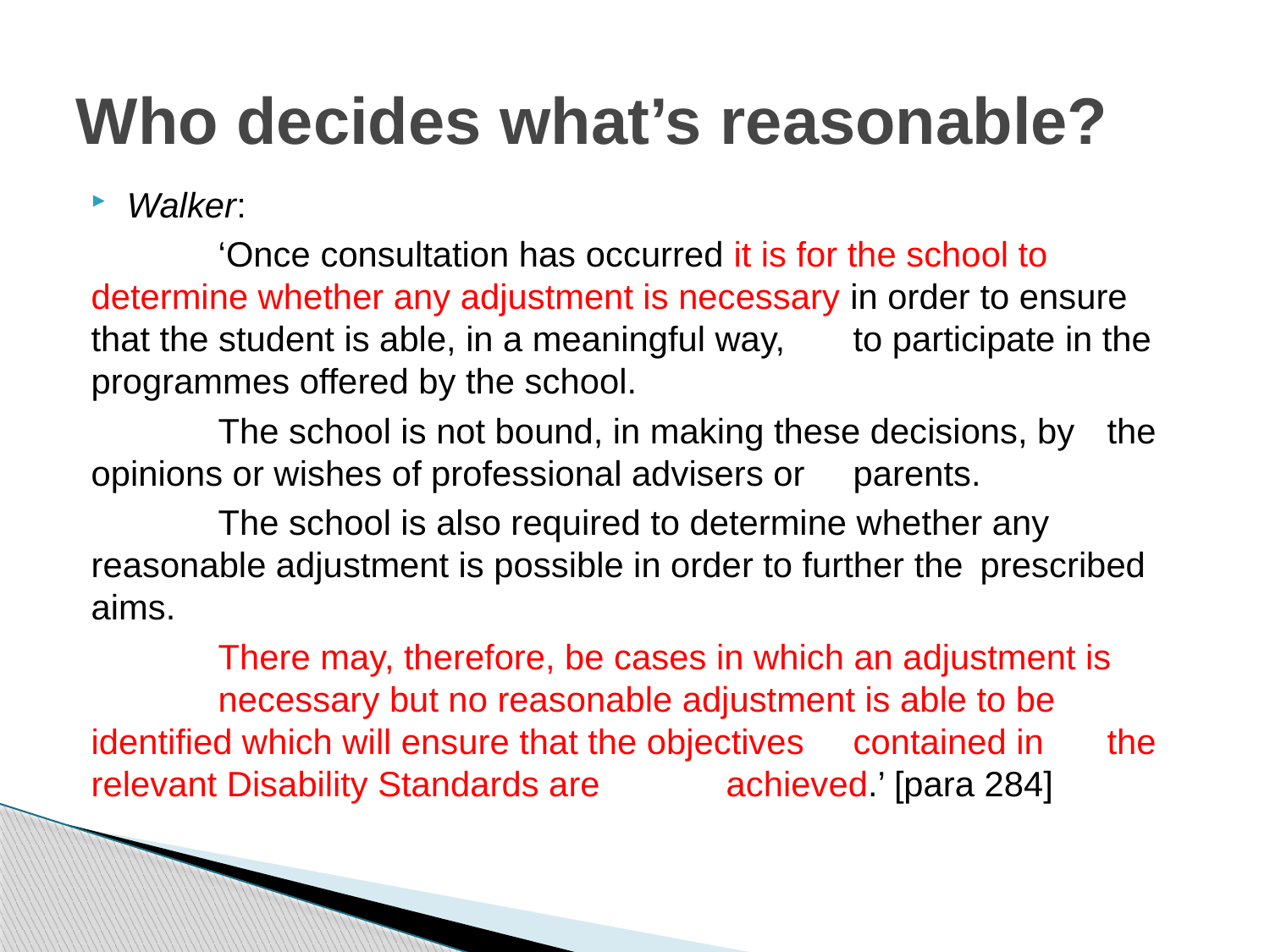

# Who decides what’s reasonable?
Walker:
	‘Once consultation has occurred it is for the school to 	determine whether any adjustment is necessary in order 	to ensure that the student is able, in a meaningful way, 	to participate in the programmes offered by the school.
	The school is not bound, in making these decisions, by 	the opinions or wishes of professional advisers or 	parents.
	The school is also required to determine whether any 	reasonable adjustment is possible in order to further the 	prescribed aims.
	There may, therefore, be cases in which an adjustment is 	necessary but no reasonable adjustment is able to be 	identified which will ensure that the objectives 	contained in 	the relevant Disability Standards are 	achieved.’ [para 284]